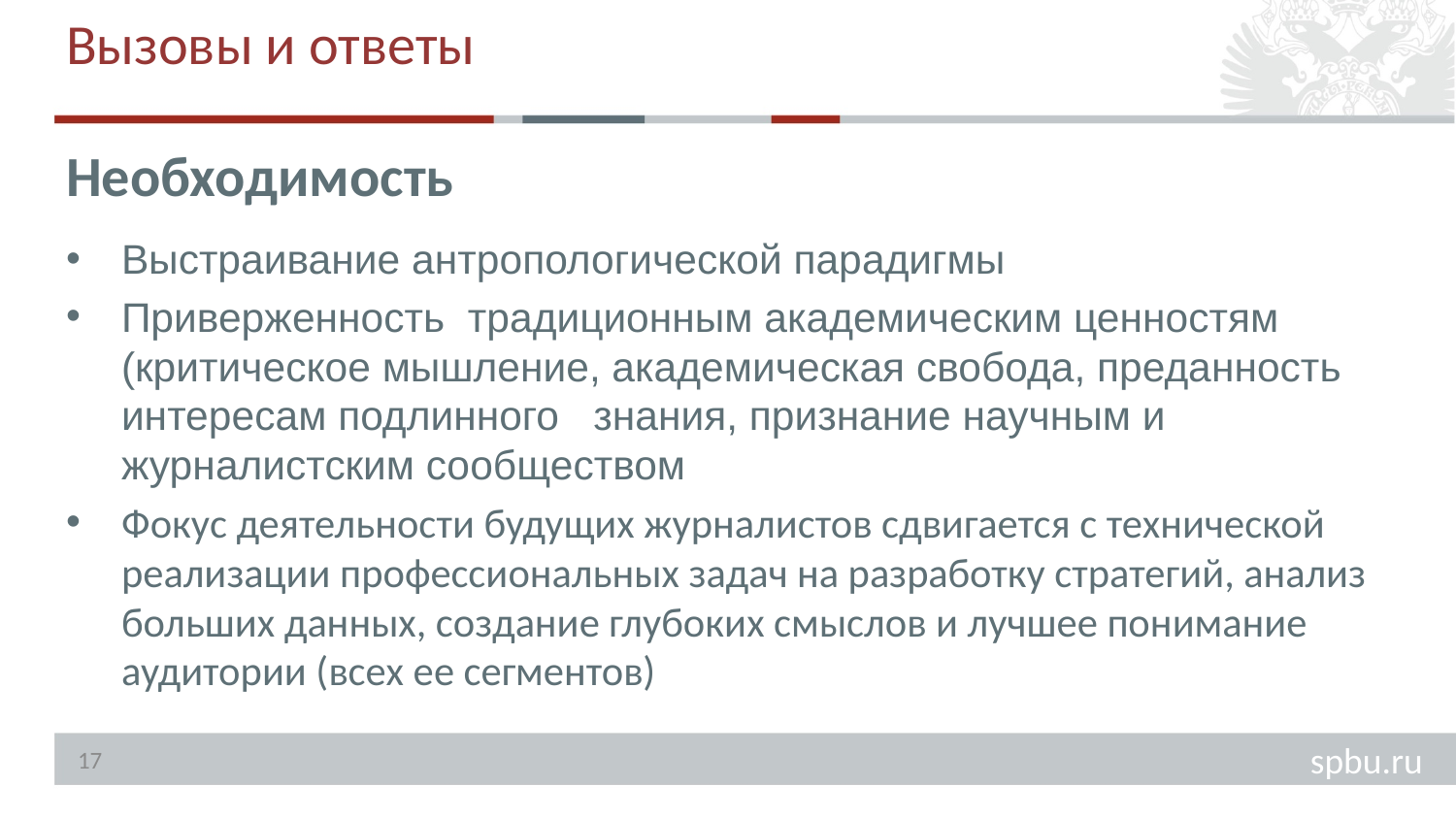

# Вызовы и ответы
Необходимость

Выстраивание антропологической парадигмы
Приверженность  традиционным академическим ценностям (критическое мышление, академическая свобода, преданность  интересам подлинного   знания, признание научным и  журналистским сообществом
Фокус деятельности будущих журналистов сдвигается с технической реализации профессиональных задач на разработку стратегий, анализ  больших данных, создание глубоких смыслов и лучшее понимание аудитории (всех ее сегментов)
17